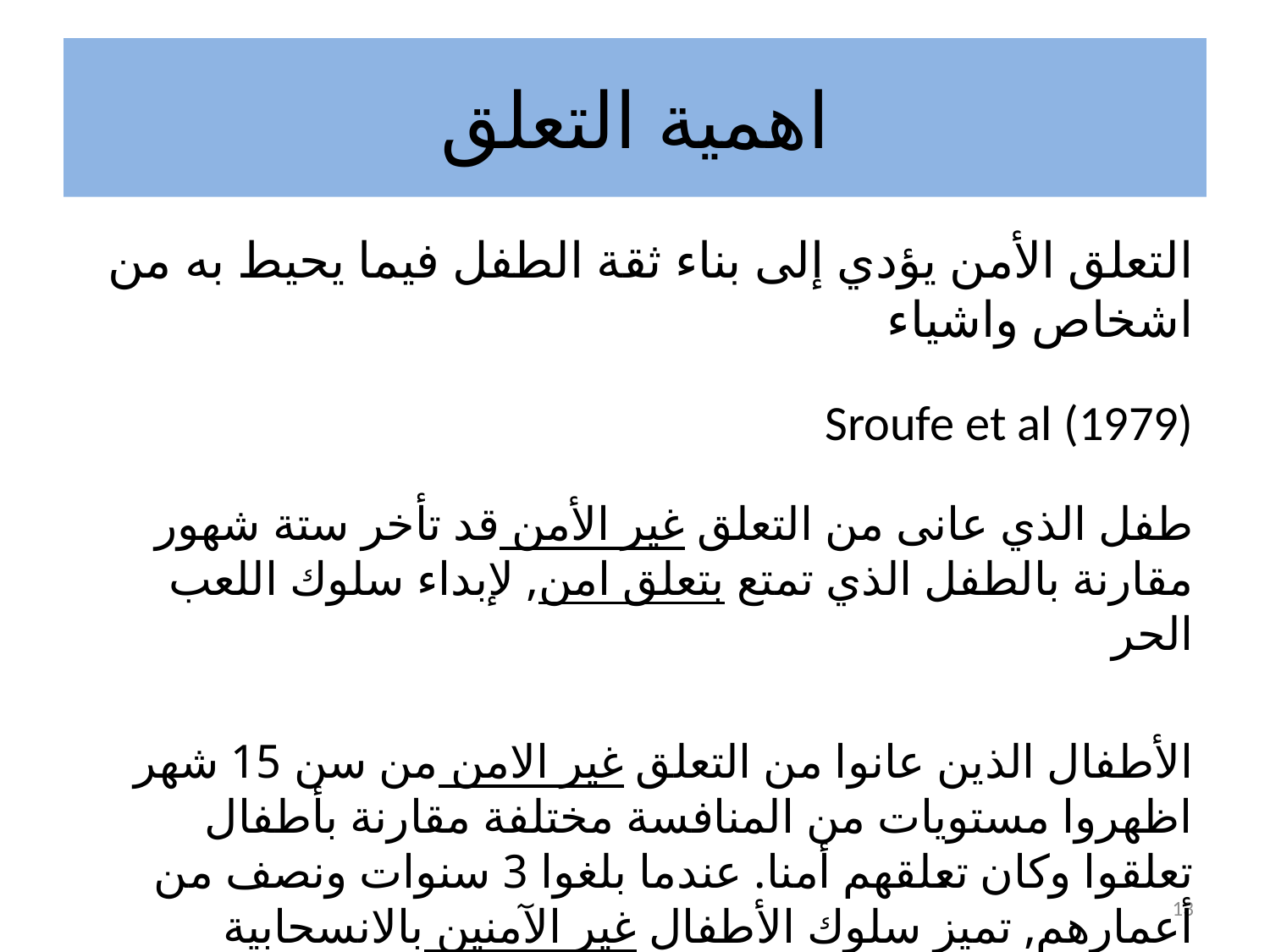

# اهمية التعلق
التعلق الأمن يؤدي إلى بناء ثقة الطفل فيما يحيط به من اشخاص واشياء

Sroufe et al (1979)

طفل الذي عانى من التعلق غير الأمن قد تأخر ستة شهور مقارنة بالطفل الذي تمتع بتعلق امن, لإبداء سلوك اللعب الحر

الأطفال الذين عانوا من التعلق غير الامن من سن 15 شهر اظهروا مستويات من المنافسة مختلفة مقارنة بأطفال تعلقوا وكان تعلقهم أمنا. عندما بلغوا 3 سنوات ونصف من أعمارهم, تميز سلوك الأطفال غير الآمنين بالانسحابية والتردد واتخاذ موقف المتفرج, بينما تميز سلوك الأطفال الآمنين بالقيادية والتعاطف مع الأقران والمبادرة والبحث عن الأقران

13